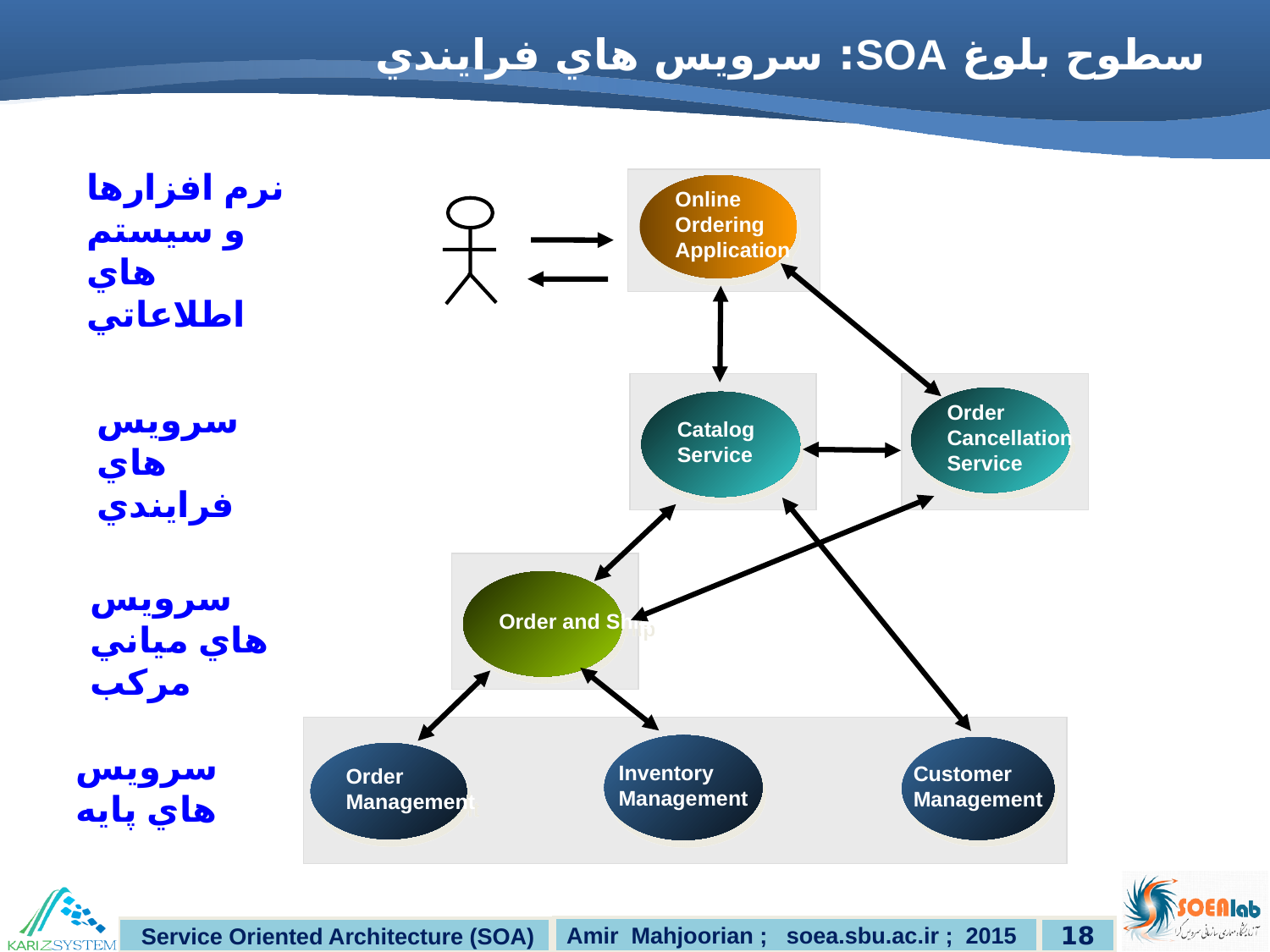

سطوح بلوغ SOA: سرويس هاي فرايندي
نرم افزارها و سيستم هاي اطلاعاتي

Online
Ordering
Application

Order
Cancellation
Service

سرويس هاي فرايندي
Catalog
Service

سرويس هاي مياني مركب
Order and Ship

Inventory
Management
Customer
Management
سرويس هاي پايه
Order
Management